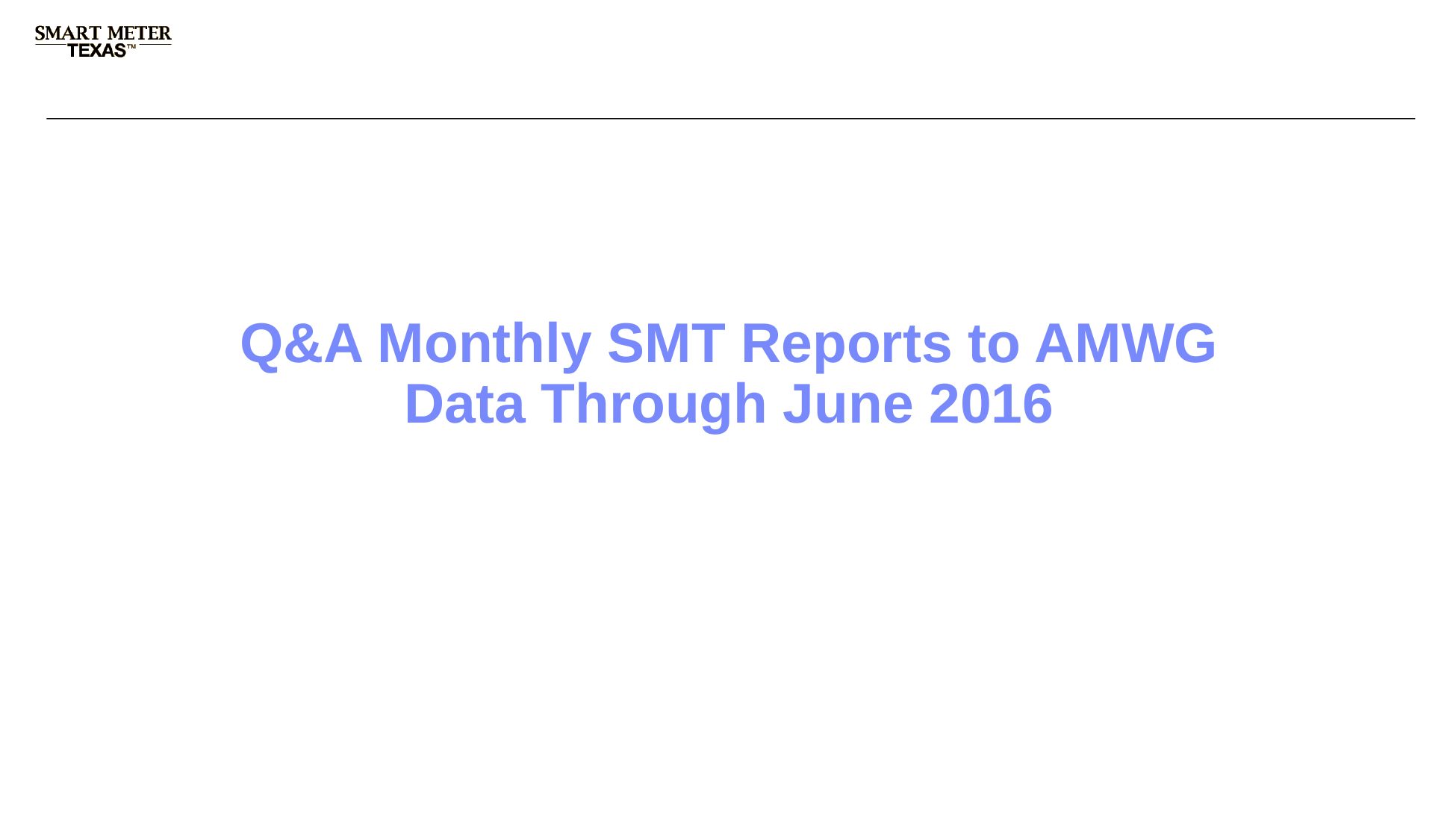

# Q&A Monthly SMT Reports to AMWG Data Through June 2016